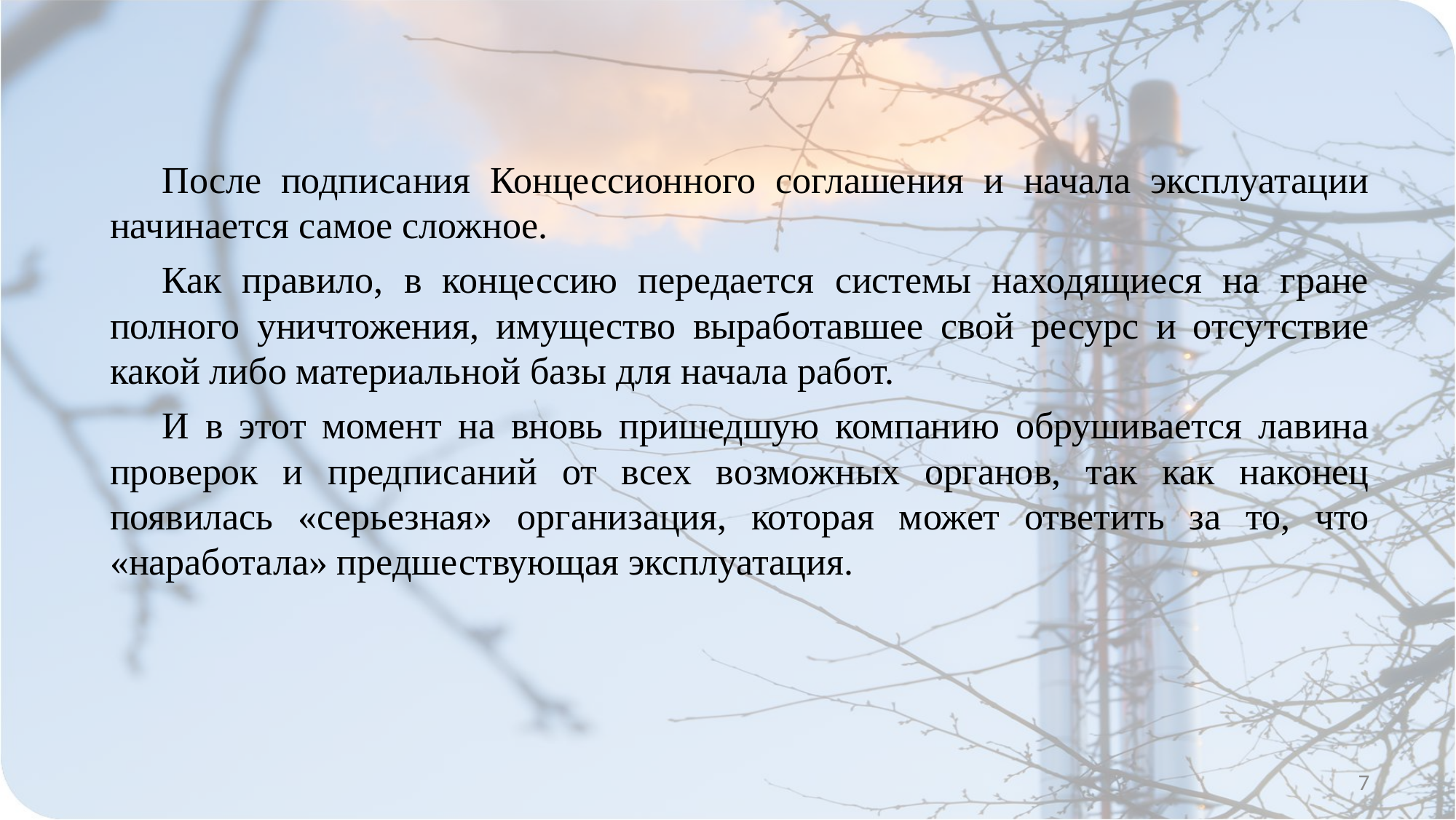

После подписания Концессионного соглашения и начала эксплуатации начинается самое сложное.
Как правило, в концессию передается системы находящиеся на гране полного уничтожения, имущество выработавшее свой ресурс и отсутствие какой либо материальной базы для начала работ.
И в этот момент на вновь пришедшую компанию обрушивается лавина проверок и предписаний от всех возможных органов, так как наконец появилась «серьезная» организация, которая может ответить за то, что «наработала» предшествующая эксплуатация.
7